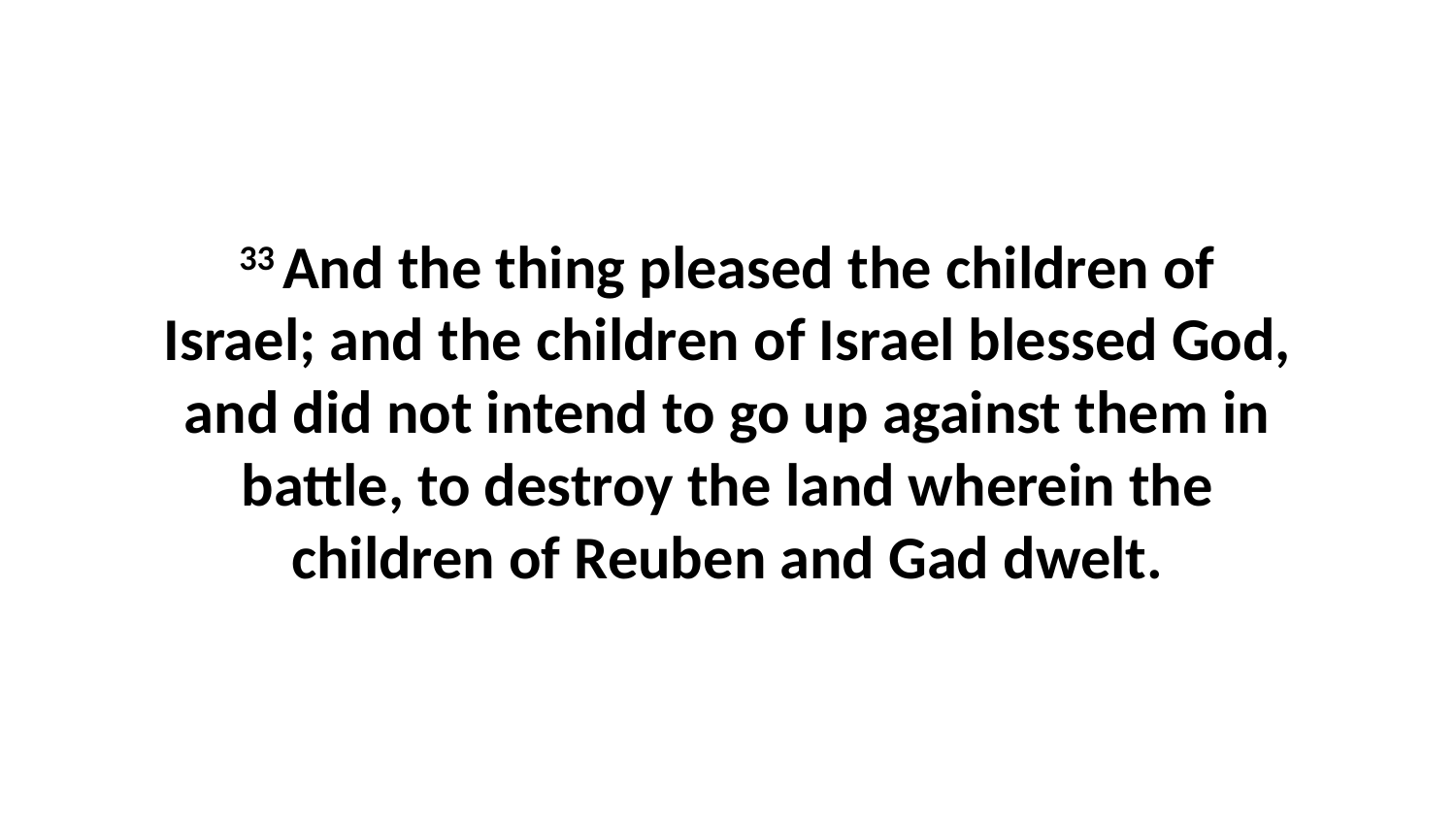

33 And the thing pleased the children of Israel; and the children of Israel blessed God, and did not intend to go up against them in battle, to destroy the land wherein the children of Reuben and Gad dwelt.